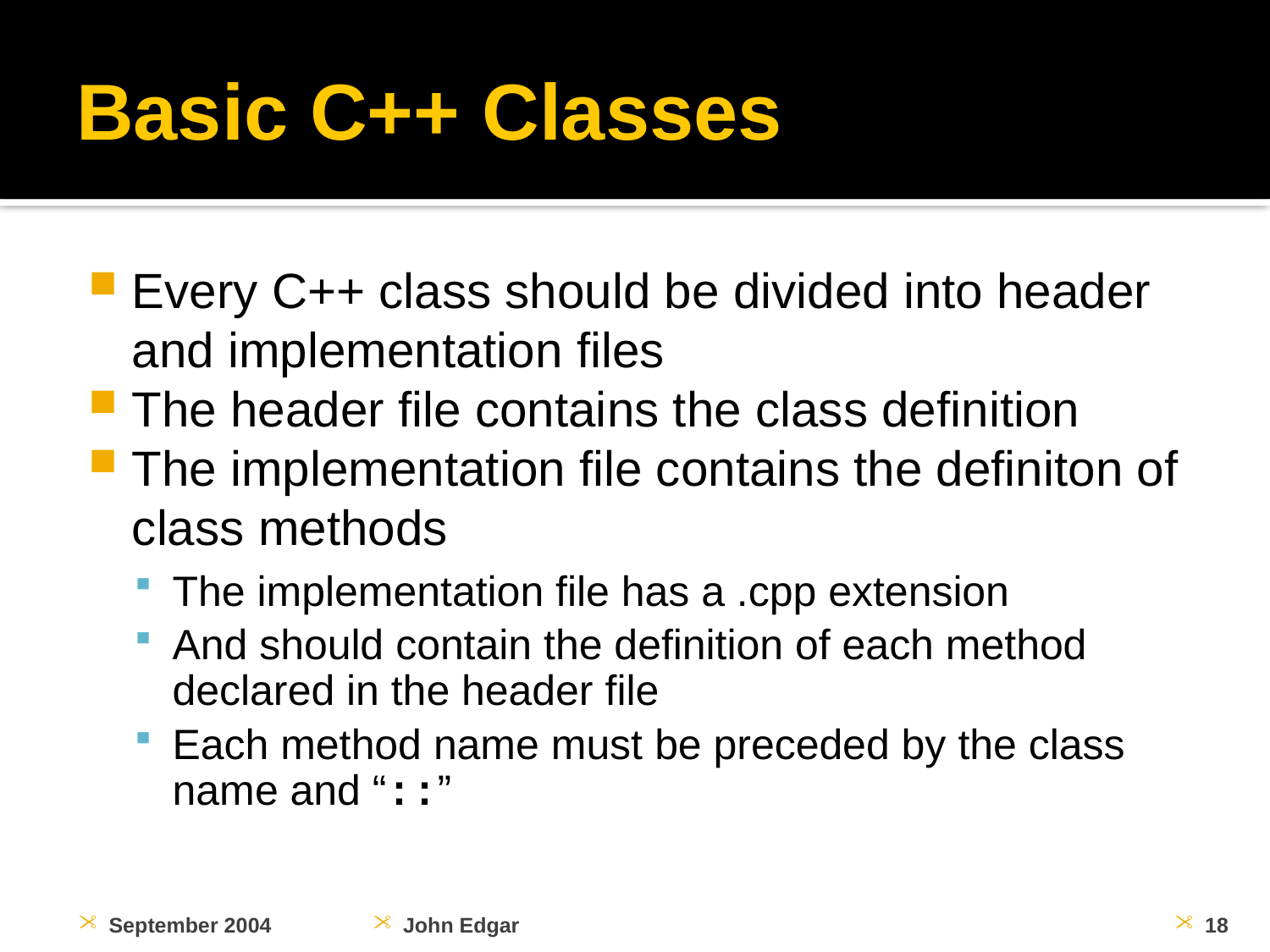

# Basic C++ Classes
Every C++ class should be divided into header and implementation files
The header file contains the class definition
The implementation file contains the definiton of class methods
The implementation file has a .cpp extension
And should contain the definition of each method declared in the header file
Each method name must be preceded by the class name and “::”
September 2004
John Edgar
18